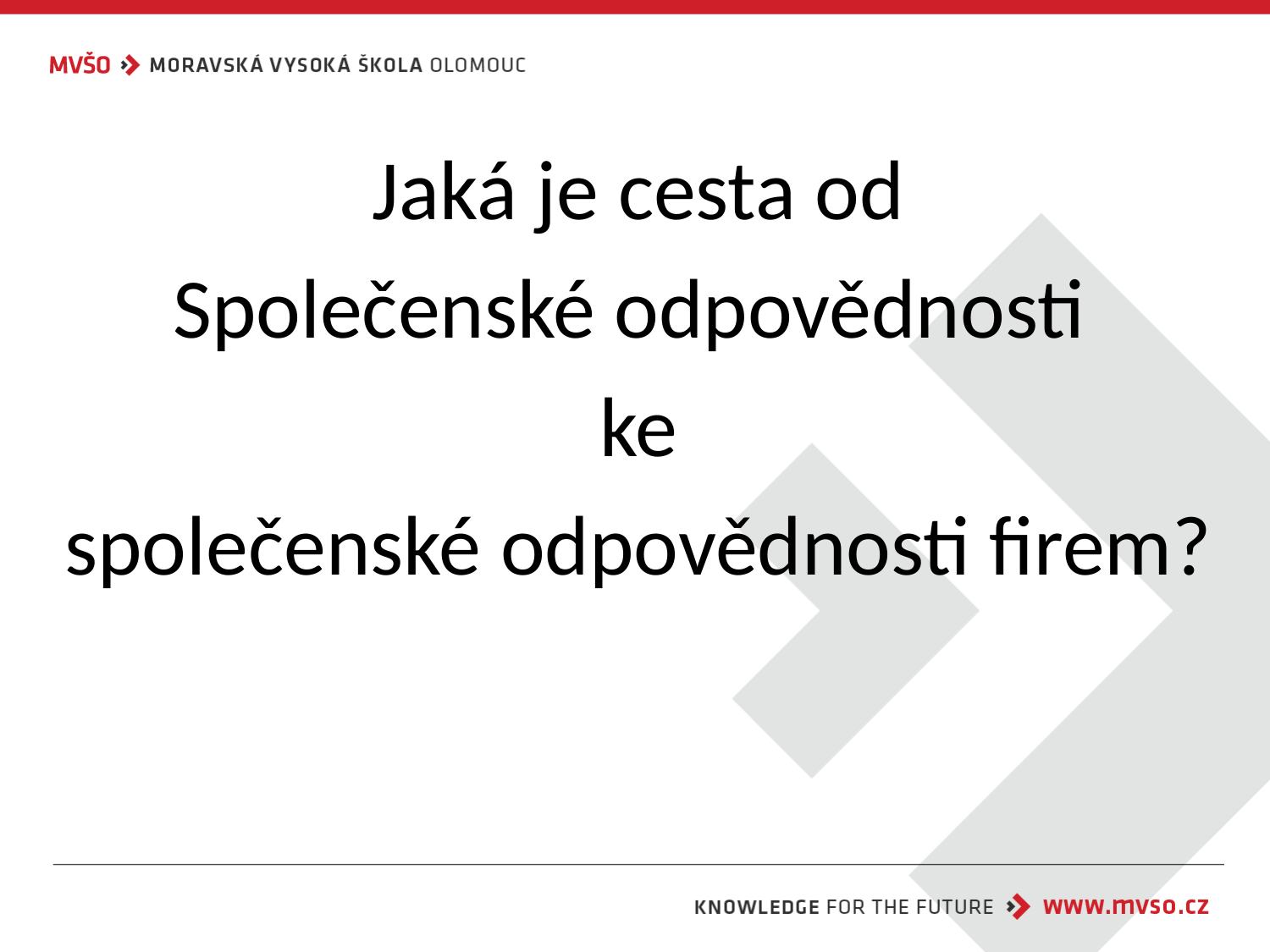

Jaká je cesta od
Společenské odpovědnosti
ke
společenské odpovědnosti firem?